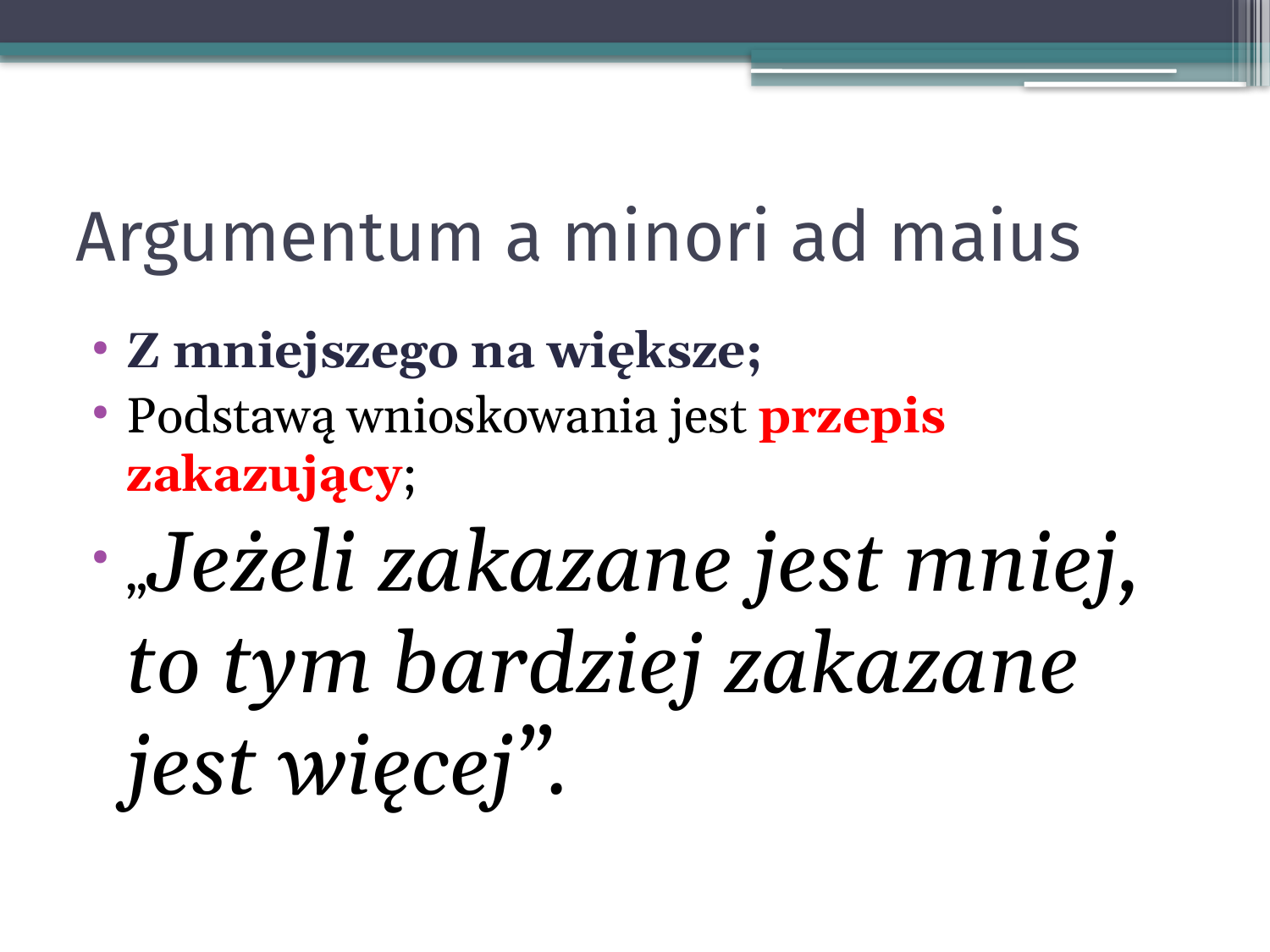

# Argumentum a minori ad maius
Z mniejszego na większe;
Podstawą wnioskowania jest przepis zakazujący;
„Jeżeli zakazane jest mniej, to tym bardziej zakazane jest więcej”.